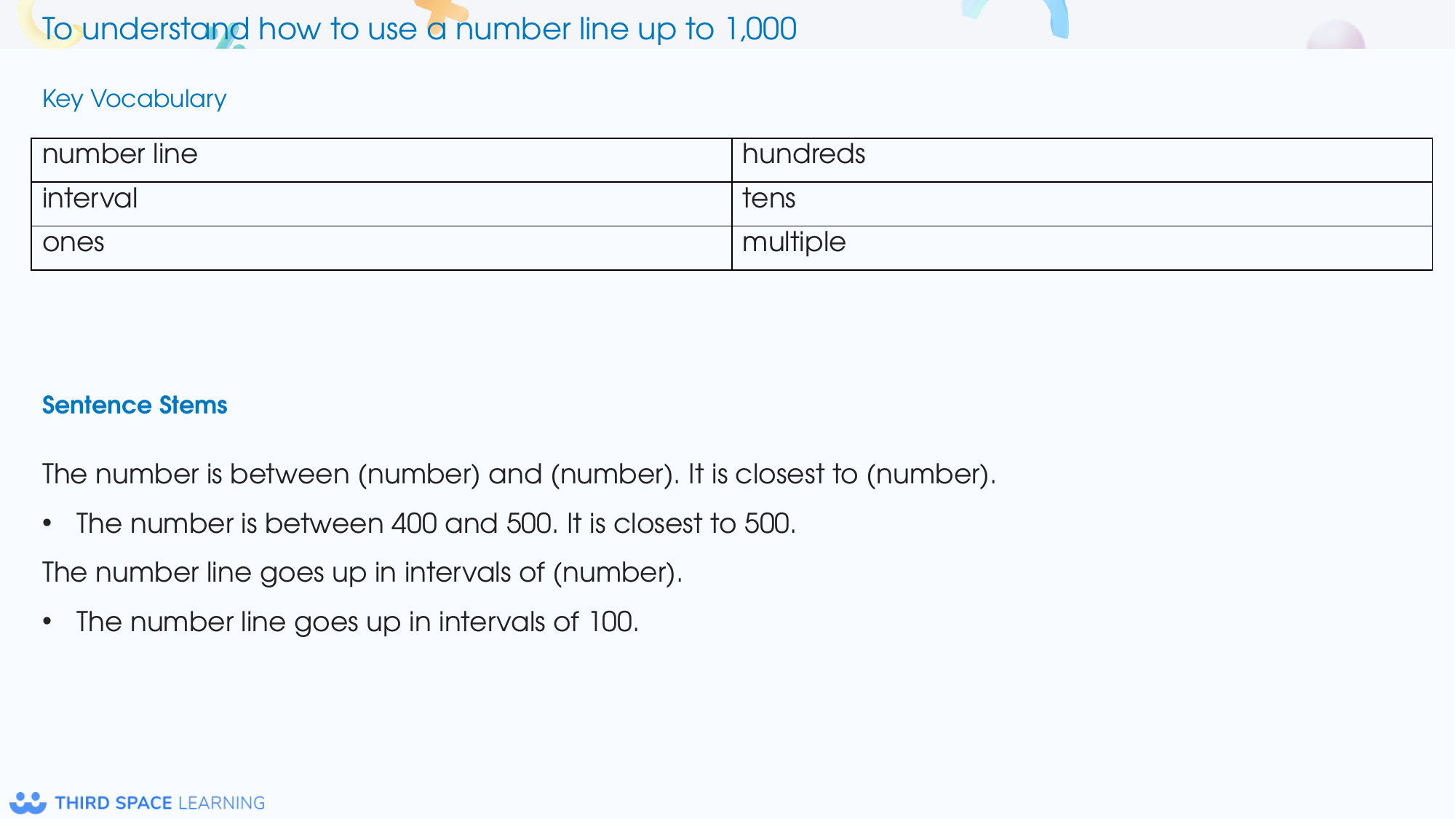

Key Vocabulary
| number line | hundreds |
| --- | --- |
| interval | tens |
| ones | multiple |
Sentence Stems
The number is between (number) and (number). It is closest to (number).
The number is between 400 and 500. It is closest to 500.
The number line goes up in intervals of (number).
The number line goes up in intervals of 100.